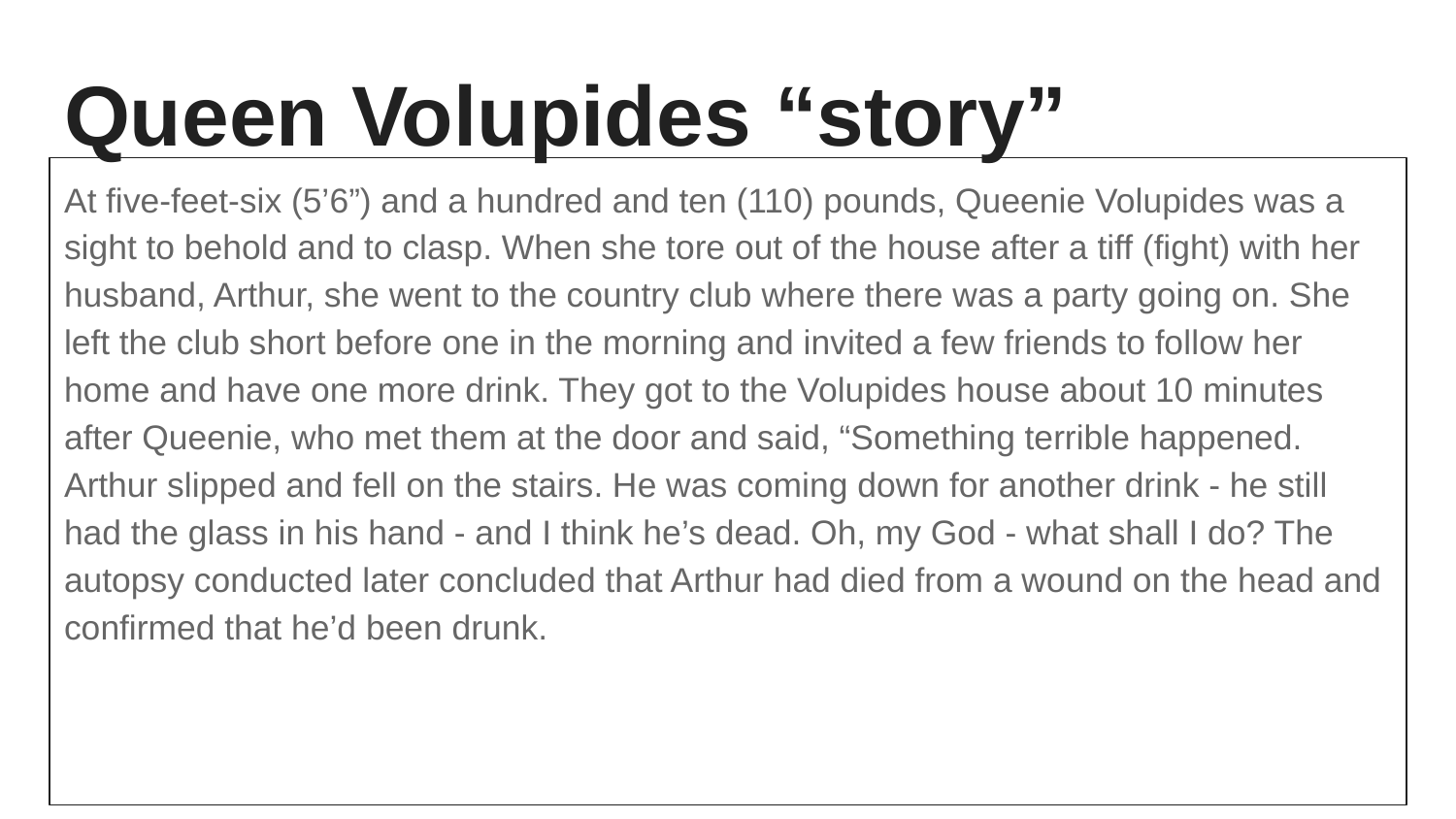

# Queen Volupides “story”
At five-feet-six (5’6”) and a hundred and ten (110) pounds, Queenie Volupides was a sight to behold and to clasp. When she tore out of the house after a tiff (fight) with her husband, Arthur, she went to the country club where there was a party going on. She left the club short before one in the morning and invited a few friends to follow her home and have one more drink. They got to the Volupides house about 10 minutes after Queenie, who met them at the door and said, “Something terrible happened. Arthur slipped and fell on the stairs. He was coming down for another drink - he still had the glass in his hand - and I think he’s dead. Oh, my God - what shall I do? The autopsy conducted later concluded that Arthur had died from a wound on the head and confirmed that he’d been drunk.